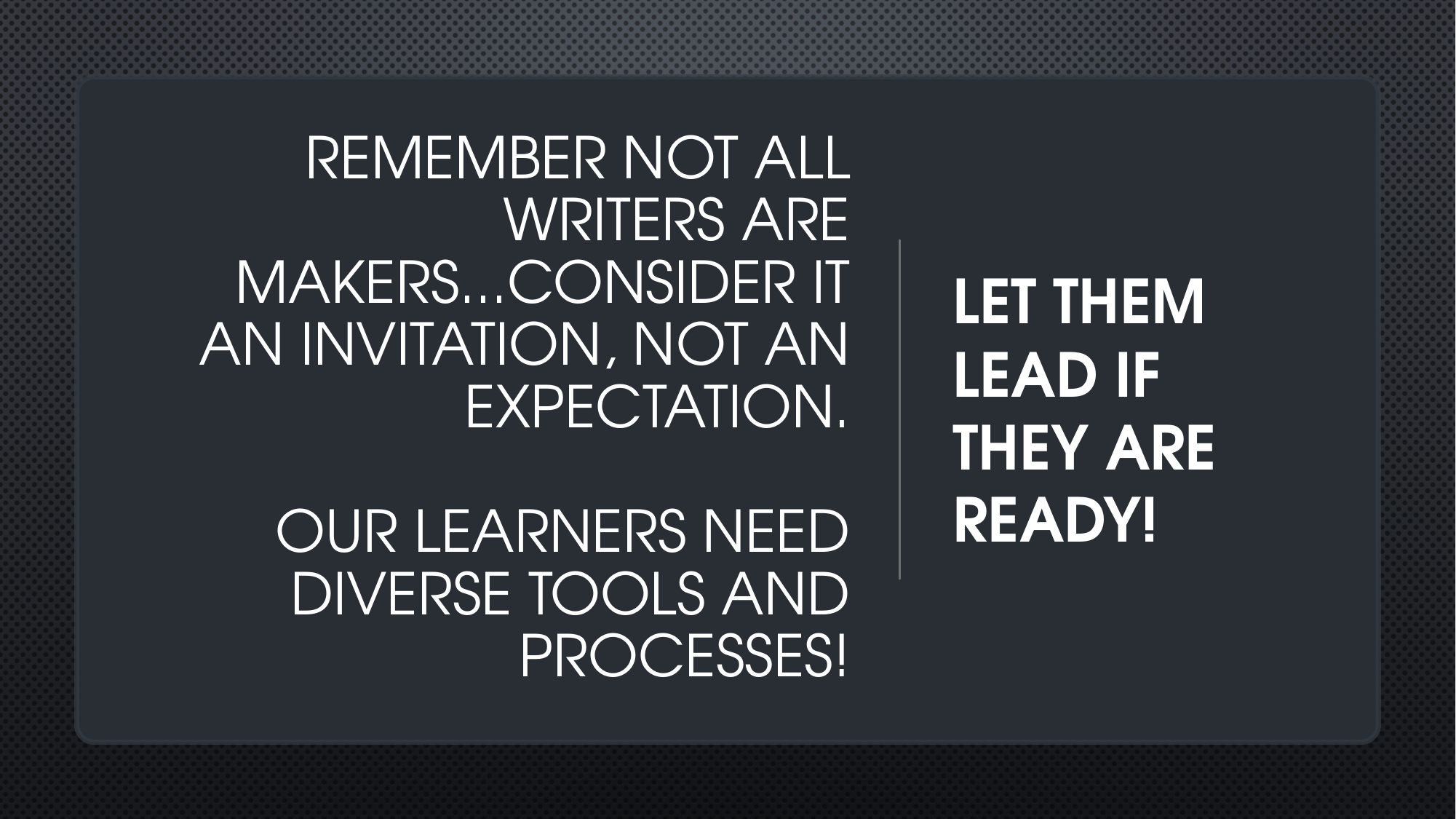

# Remember not all writers are makers...consider it an invitation, not an expectation. Our Learners need diverse tools and processes!
Let them lead if they are ready!